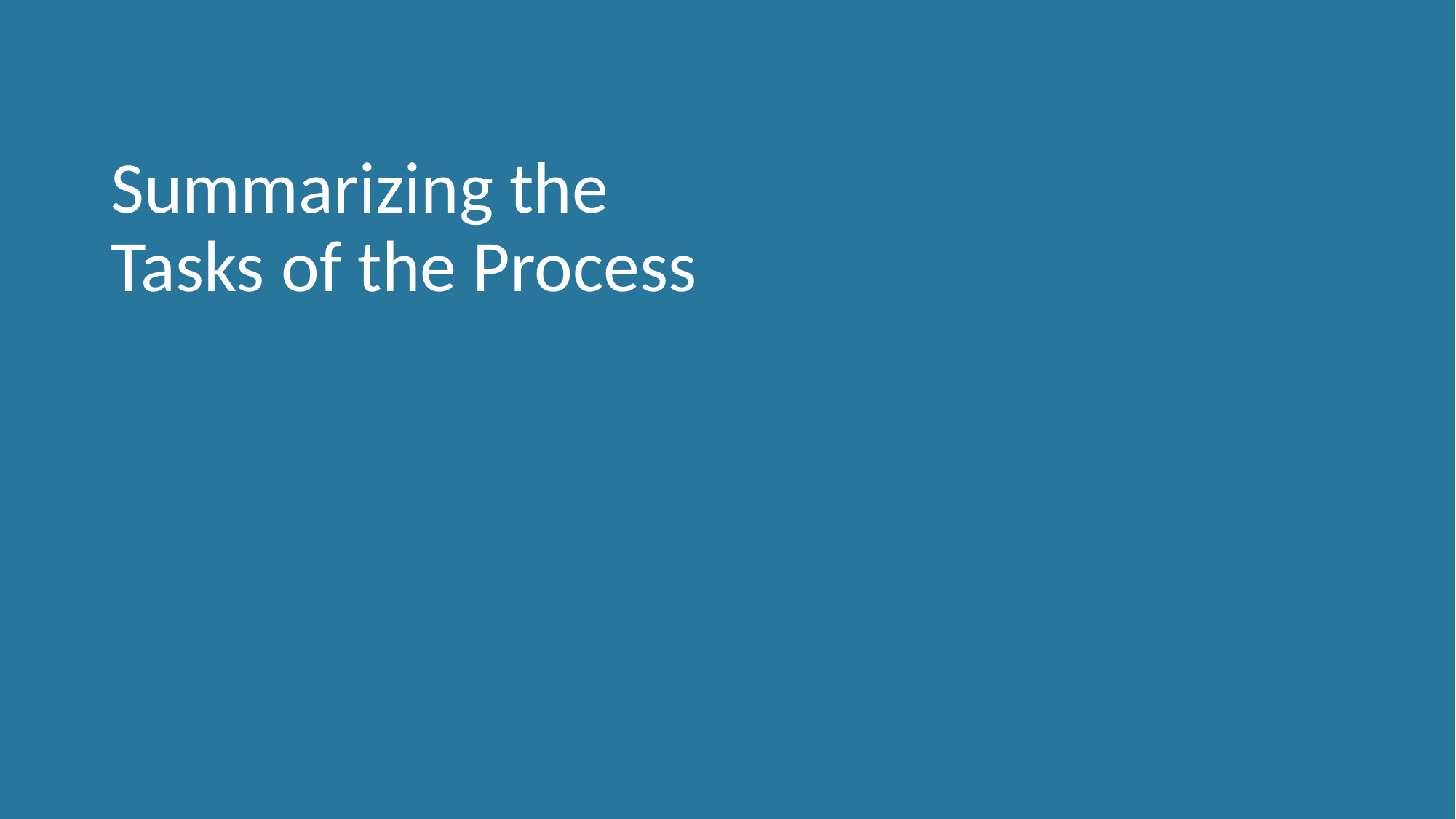

# Summarizing the Tasks of the Process